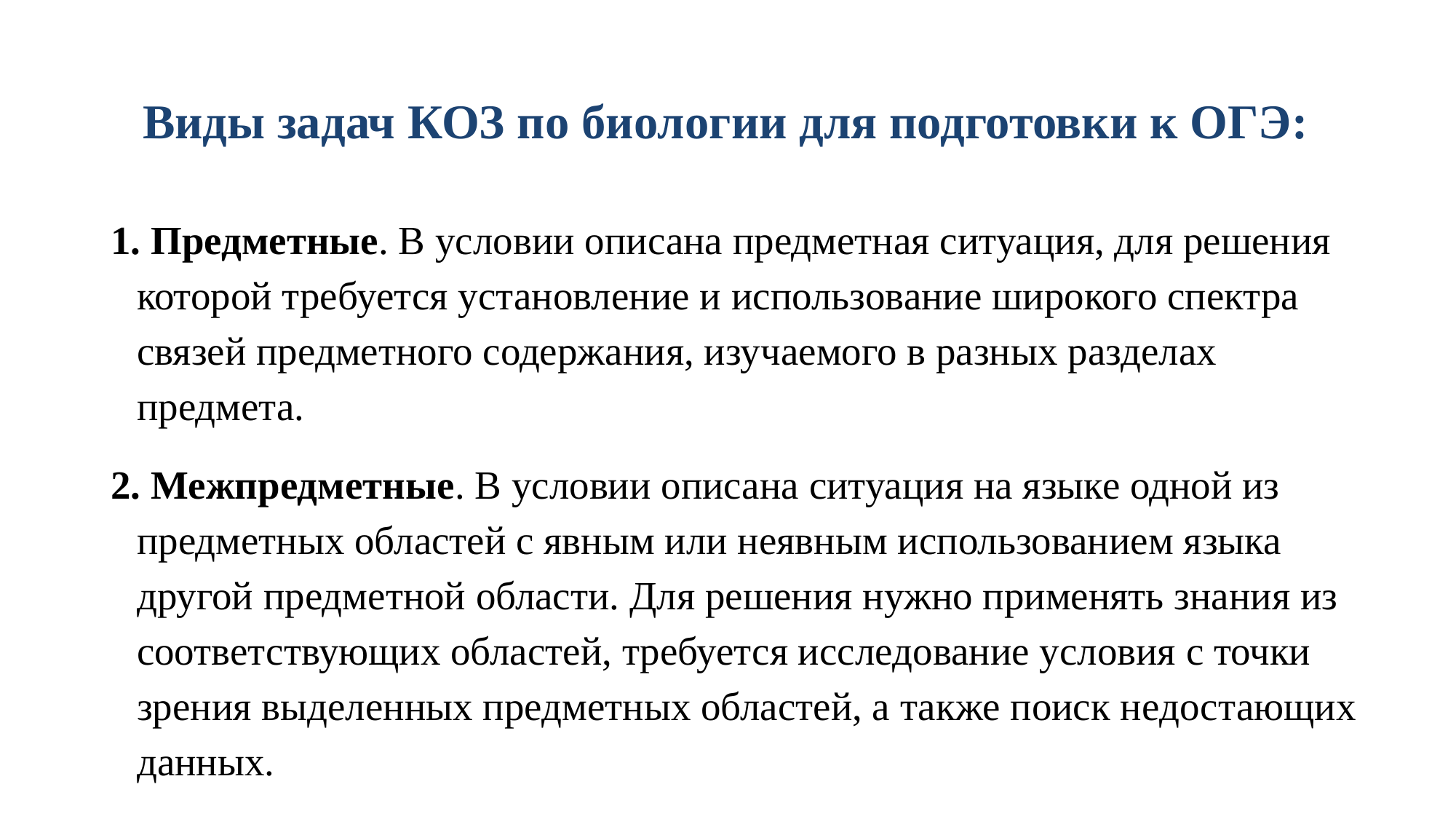

# Виды задач КОЗ по биологии для подготовки к ОГЭ:
1. Предметные. В условии описана предметная ситуация, для решения которой требуется установление и использование широкого спектра связей предметного содержания, изучаемого в разных разделах предмета.
2. Межпредметные. В условии описана ситуация на языке одной из предметных областей с явным или неявным использованием языка другой предметной области. Для решения нужно применять знания из соответствующих областей, требуется исследование условия с точки зрения выделенных предметных областей, а также поиск недостающих данных.